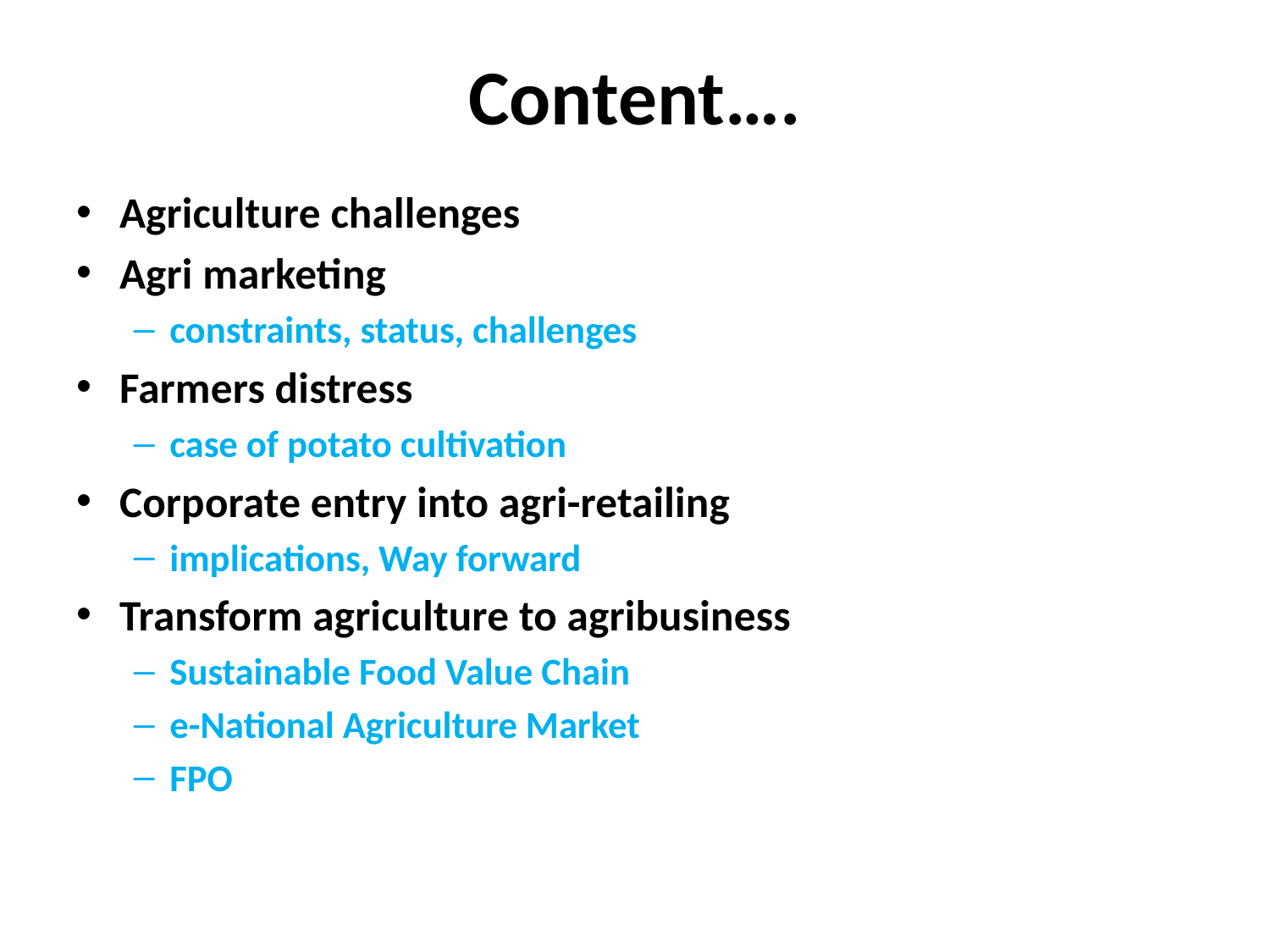

# Content….
Agriculture challenges
Agri marketing
constraints, status, challenges
Farmers distress
case of potato cultivation
Corporate entry into agri-retailing
implications, Way forward
Transform agriculture to agribusiness
Sustainable Food Value Chain
e-National Agriculture Market
FPO